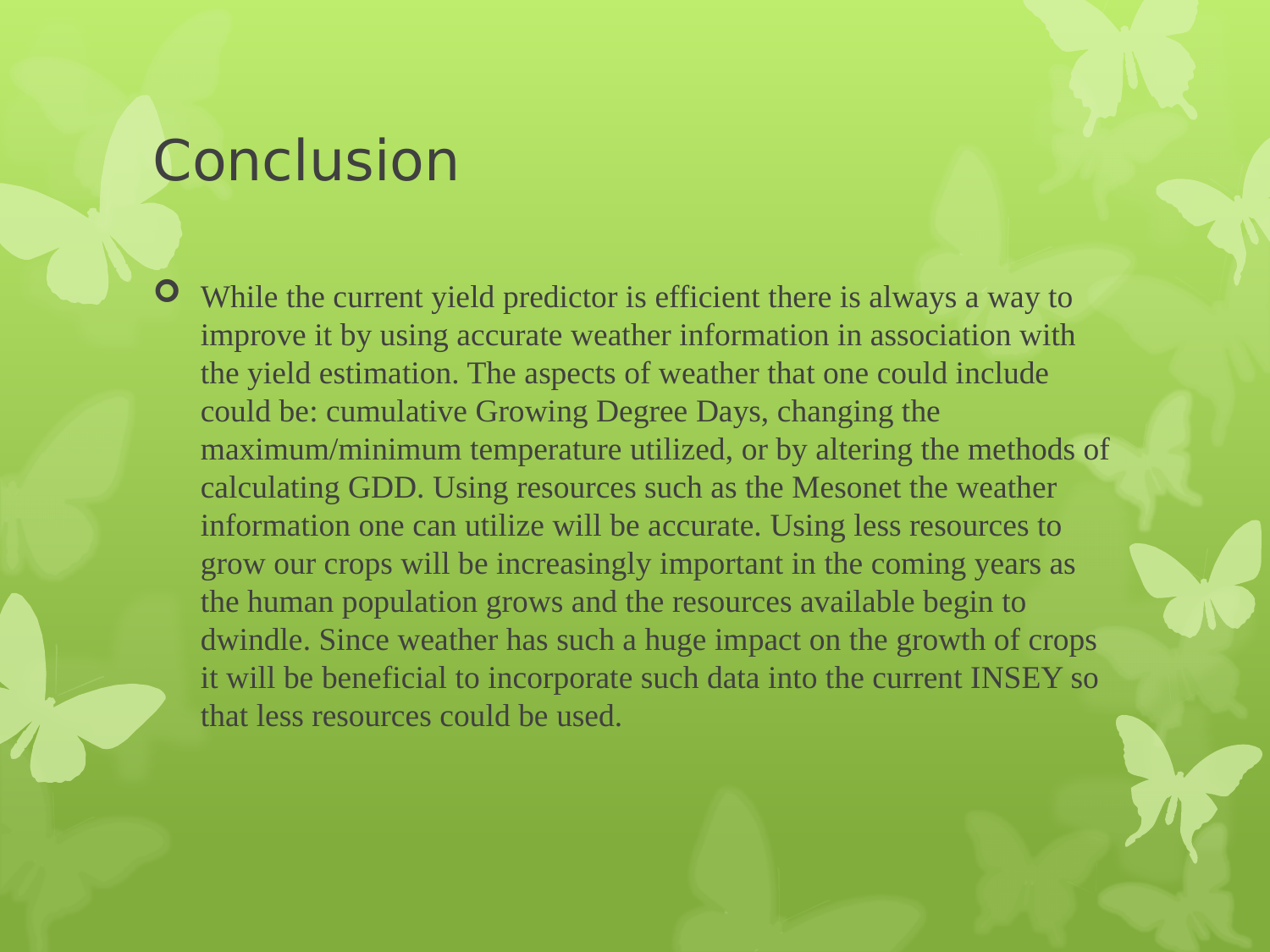

# Conclusion
While the current yield predictor is efficient there is always a way to improve it by using accurate weather information in association with the yield estimation. The aspects of weather that one could include could be: cumulative Growing Degree Days, changing the maximum/minimum temperature utilized, or by altering the methods of calculating GDD. Using resources such as the Mesonet the weather information one can utilize will be accurate. Using less resources to grow our crops will be increasingly important in the coming years as the human population grows and the resources available begin to dwindle. Since weather has such a huge impact on the growth of crops it will be beneficial to incorporate such data into the current INSEY so that less resources could be used.